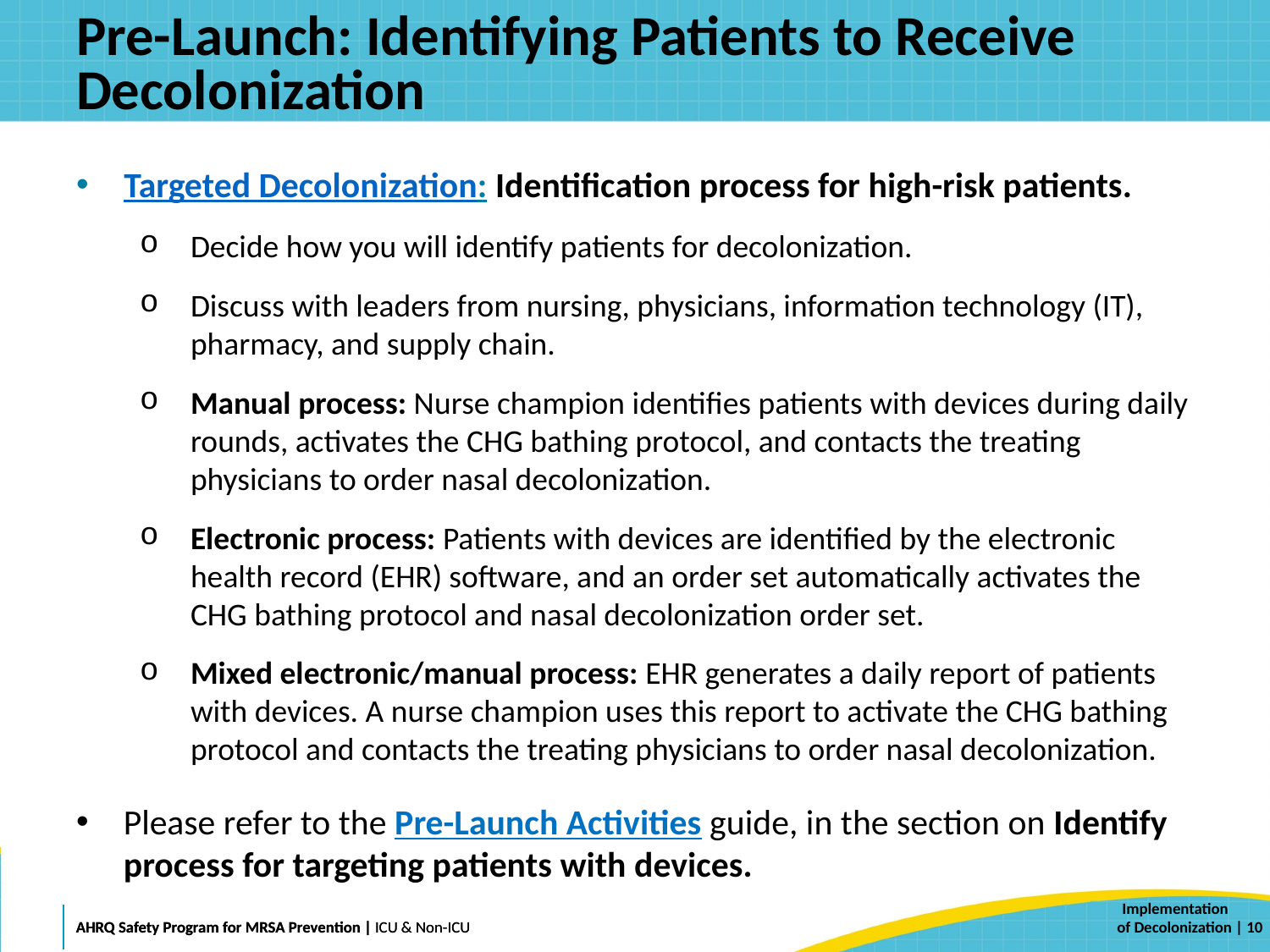

# Pre-Launch: Identifying Patients to Receive Decolonization
Targeted Decolonization: Identification process for high-risk patients.
Decide how you will identify patients for decolonization.
Discuss with leaders from nursing, physicians, information technology (IT), pharmacy, and supply chain.
Manual process: Nurse champion identifies patients with devices during daily rounds, activates the CHG bathing protocol, and contacts the treating physicians to order nasal decolonization.
Electronic process: Patients with devices are identified by the electronic health record (EHR) software, and an order set automatically activates the CHG bathing protocol and nasal decolonization order set.
Mixed electronic/manual process: EHR generates a daily report of patients with devices. A nurse champion uses this report to activate the CHG bathing protocol and contacts the treating physicians to order nasal decolonization.
Please refer to the Pre-Launch Activities guide, in the section on Identify process for targeting patients with devices.
 | 10